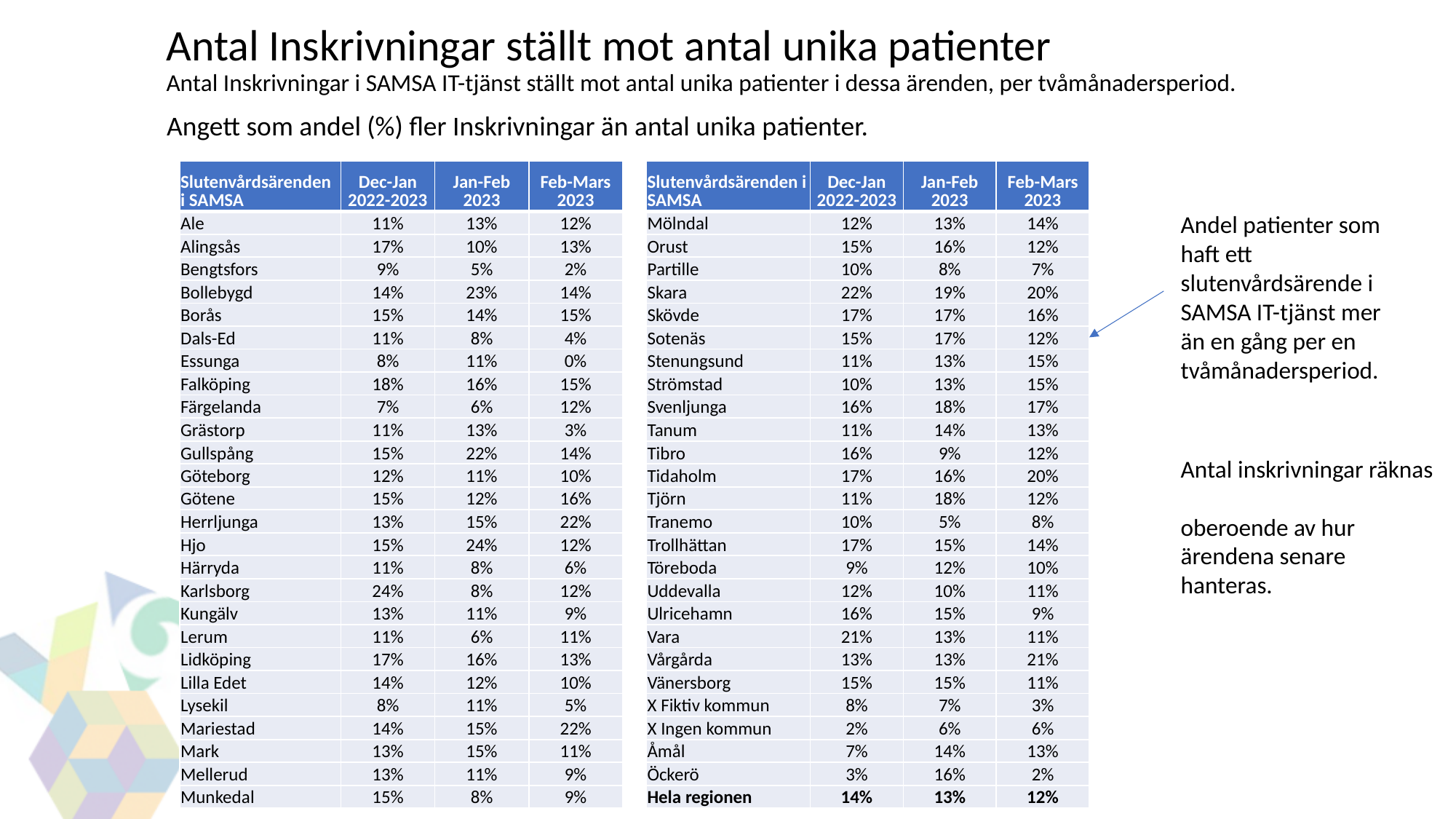

# Antal Inskrivningar ställt mot antal unika patienter Antal Inskrivningar i SAMSA IT-tjänst ställt mot antal unika patienter i dessa ärenden, per tvåmånadersperiod.
Angett som andel (%) fler Inskrivningar än antal unika patienter.

| Slutenvårdsärenden i SAMSA | Dec-Jan 2022-2023 | Jan-Feb 2023 | Feb-Mars 2023 |
| --- | --- | --- | --- |
| Ale | 11% | 13% | 12% |
| Alingsås | 17% | 10% | 13% |
| Bengtsfors | 9% | 5% | 2% |
| Bollebygd | 14% | 23% | 14% |
| Borås | 15% | 14% | 15% |
| Dals-Ed | 11% | 8% | 4% |
| Essunga | 8% | 11% | 0% |
| Falköping | 18% | 16% | 15% |
| Färgelanda | 7% | 6% | 12% |
| Grästorp | 11% | 13% | 3% |
| Gullspång | 15% | 22% | 14% |
| Göteborg | 12% | 11% | 10% |
| Götene | 15% | 12% | 16% |
| Herrljunga | 13% | 15% | 22% |
| Hjo | 15% | 24% | 12% |
| Härryda | 11% | 8% | 6% |
| Karlsborg | 24% | 8% | 12% |
| Kungälv | 13% | 11% | 9% |
| Lerum | 11% | 6% | 11% |
| Lidköping | 17% | 16% | 13% |
| Lilla Edet | 14% | 12% | 10% |
| Lysekil | 8% | 11% | 5% |
| Mariestad | 14% | 15% | 22% |
| Mark | 13% | 15% | 11% |
| Mellerud | 13% | 11% | 9% |
| Munkedal | 15% | 8% | 9% |
| Slutenvårdsärenden i SAMSA | Dec-Jan 2022-2023 | Jan-Feb 2023 | Feb-Mars 2023 |
| --- | --- | --- | --- |
| Mölndal | 12% | 13% | 14% |
| Orust | 15% | 16% | 12% |
| Partille | 10% | 8% | 7% |
| Skara | 22% | 19% | 20% |
| Skövde | 17% | 17% | 16% |
| Sotenäs | 15% | 17% | 12% |
| Stenungsund | 11% | 13% | 15% |
| Strömstad | 10% | 13% | 15% |
| Svenljunga | 16% | 18% | 17% |
| Tanum | 11% | 14% | 13% |
| Tibro | 16% | 9% | 12% |
| Tidaholm | 17% | 16% | 20% |
| Tjörn | 11% | 18% | 12% |
| Tranemo | 10% | 5% | 8% |
| Trollhättan | 17% | 15% | 14% |
| Töreboda | 9% | 12% | 10% |
| Uddevalla | 12% | 10% | 11% |
| Ulricehamn | 16% | 15% | 9% |
| Vara | 21% | 13% | 11% |
| Vårgårda | 13% | 13% | 21% |
| Vänersborg | 15% | 15% | 11% |
| X Fiktiv kommun | 8% | 7% | 3% |
| X Ingen kommun | 2% | 6% | 6% |
| Åmål | 7% | 14% | 13% |
| Öckerö | 3% | 16% | 2% |
| Hela regionen | 14% | 13% | 12% |
Andel patienter som haft ett slutenvårdsärende i SAMSA IT-tjänst mer än en gång per en tvåmånadersperiod.

Antal inskrivningar räknas
oberoende av hur ärendena senare hanteras.